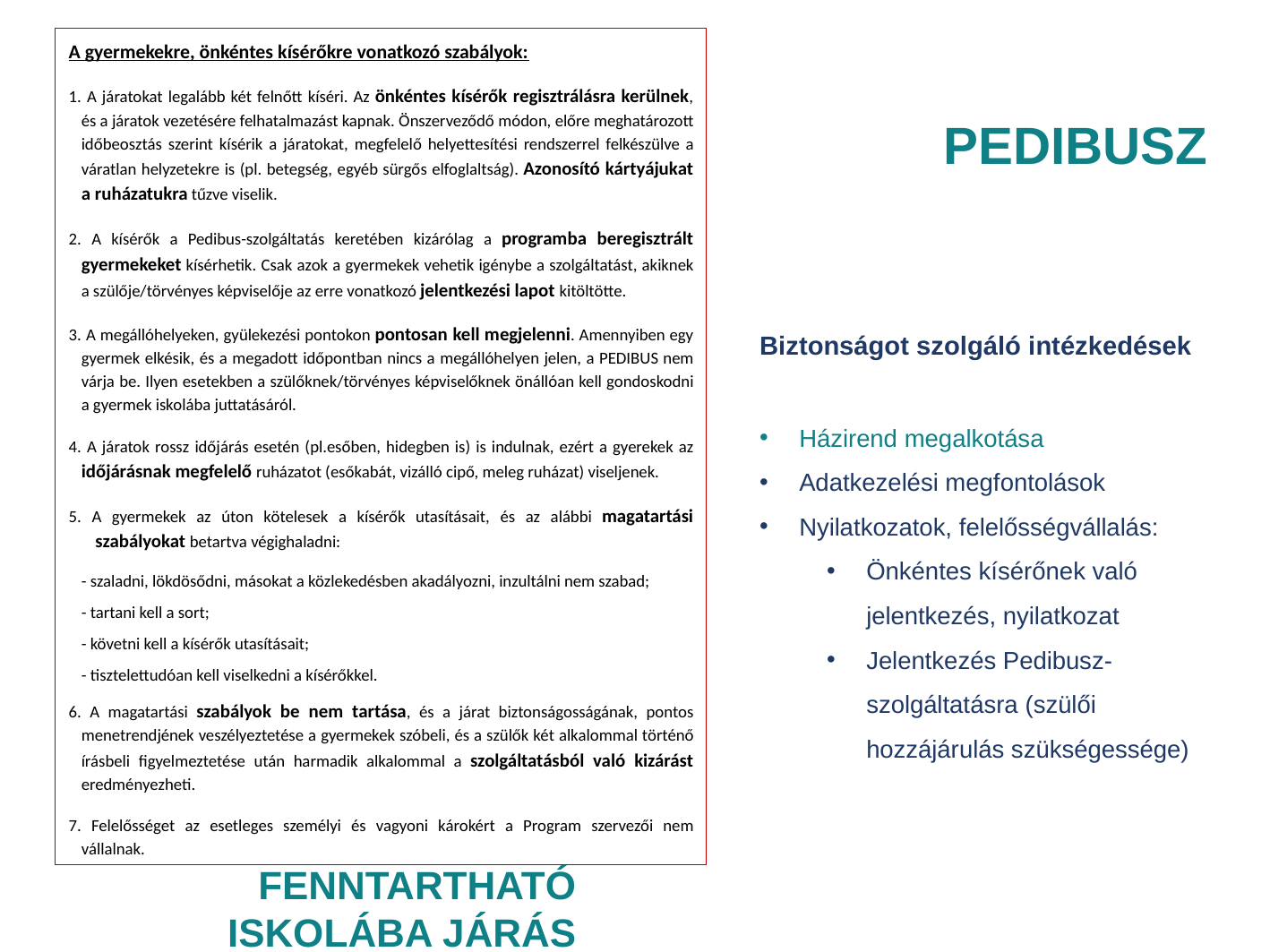

A gyermekekre, önkéntes kísérőkre vonatkozó szabályok:
1. A járatokat legalább két felnőtt kíséri. Az önkéntes kísérők regisztrálásra kerülnek, és a járatok vezetésére felhatalmazást kapnak. Önszerveződő módon, előre meghatározott időbeosztás szerint kísérik a járatokat, megfelelő helyettesítési rendszerrel felkészülve a váratlan helyzetekre is (pl. betegség, egyéb sürgős elfoglaltság). Azonosító kártyájukat a ruházatukra tűzve viselik.
2. A kísérők a Pedibus-szolgáltatás keretében kizárólag a programba beregisztrált gyermekeket kísérhetik. Csak azok a gyermekek vehetik igénybe a szolgáltatást, akiknek a szülője/törvényes képviselője az erre vonatkozó jelentkezési lapot kitöltötte.
3. A megállóhelyeken, gyülekezési pontokon pontosan kell megjelenni. Amennyiben egy gyermek elkésik, és a megadott időpontban nincs a megállóhelyen jelen, a PEDIBUS nem várja be. Ilyen esetekben a szülőknek/törvényes képviselőknek önállóan kell gondoskodni a gyermek iskolába juttatásáról.
4. A járatok rossz időjárás esetén (pl.esőben, hidegben is) is indulnak, ezért a gyerekek az időjárásnak megfelelő ruházatot (esőkabát, vizálló cipő, meleg ruházat) viseljenek.
5. A gyermekek az úton kötelesek a kísérők utasításait, és az alábbi magatartási szabályokat betartva végighaladni:
- szaladni, lökdösődni, másokat a közlekedésben akadályozni, inzultálni nem szabad;
- tartani kell a sort;
- követni kell a kísérők utasításait;
- tisztelettudóan kell viselkedni a kísérőkkel.
6. A magatartási szabályok be nem tartása, és a járat biztonságosságának, pontos menetrendjének veszélyeztetése a gyermekek szóbeli, és a szülők két alkalommal történő írásbeli figyelmeztetése után harmadik alkalommal a szolgáltatásból való kizárást eredményezheti.
7. Felelősséget az esetleges személyi és vagyoni károkért a Program szervezői nem vállalnak.
PEDIBUSZ
Biztonságot szolgáló intézkedések

Házirend megalkotása
Adatkezelési megfontolások
Nyilatkozatok, felelősségvállalás:
Önkéntes kísérőnek való jelentkezés, nyilatkozat
Jelentkezés Pedibusz- szolgáltatásra (szülői hozzájárulás szükségessége)
Fenntartható Iskolába járás